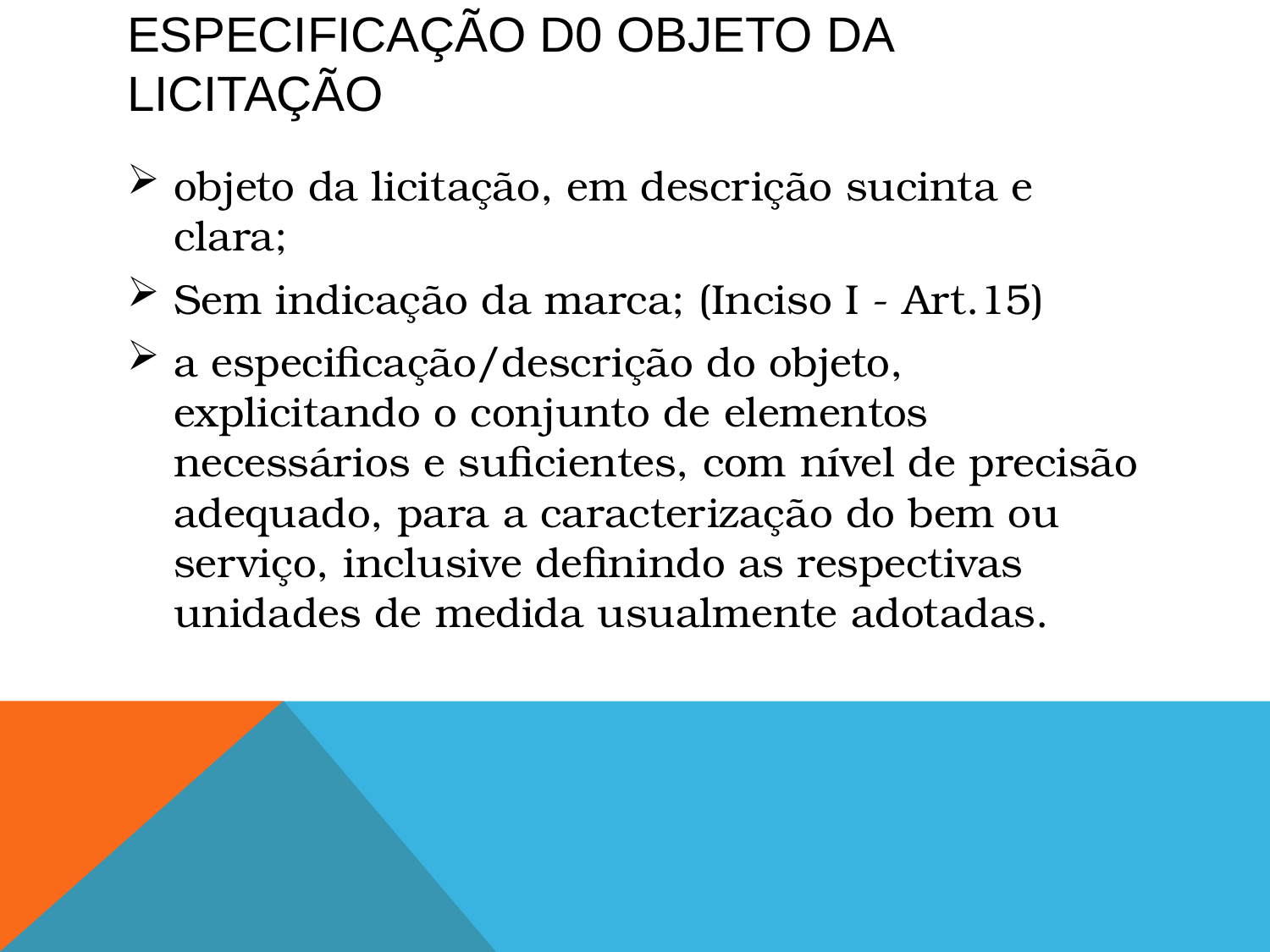

# Especificação d0 objeto da licitação
objeto da licitação, em descrição sucinta e clara;
Sem indicação da marca; (Inciso I - Art.15)
a especificação/descrição do objeto, explicitando o conjunto de elementos necessários e suficientes, com nível de precisão adequado, para a caracterização do bem ou serviço, inclusive definindo as respectivas unidades de medida usualmente adotadas.